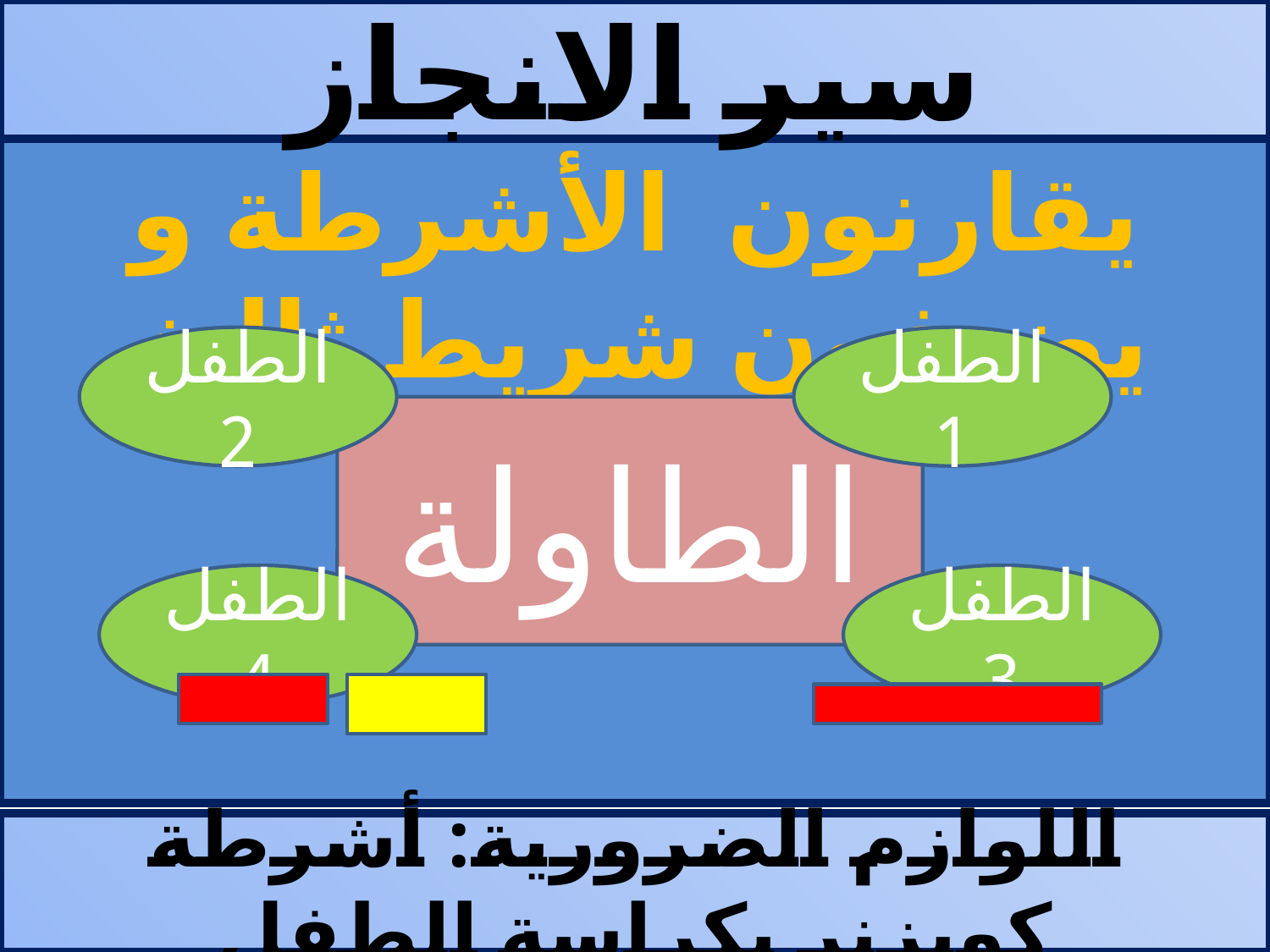

سير الانجاز
# يقارنون  الأشرطة و يضيفون شريط ثالث
الطفل 2
الطفل 1
الطاولة
الطفل 4
الطفل 3

اللوازم الضرورية: أشرطة كويزنر بكراسة الطفل